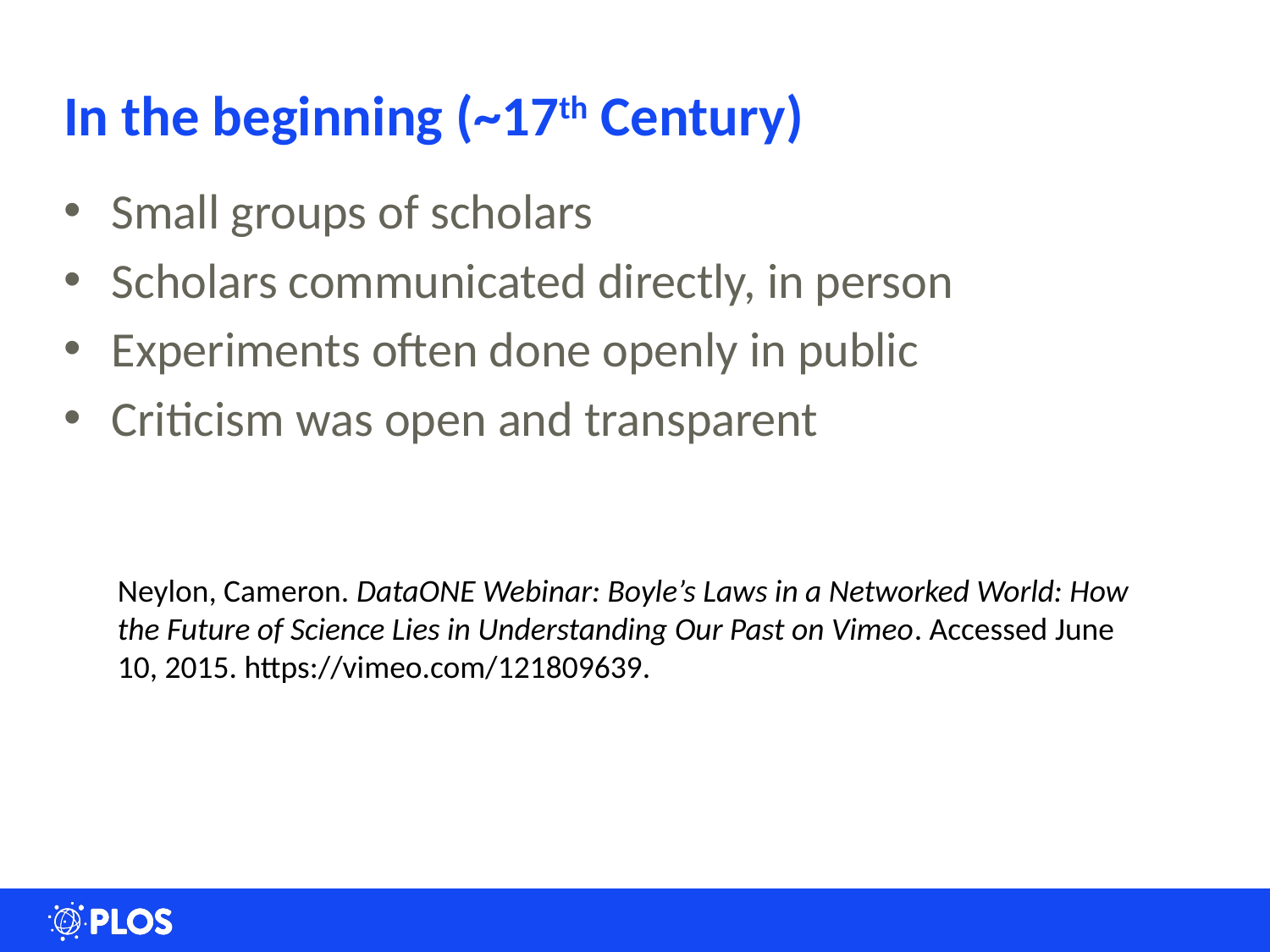

# In the beginning (~17th Century)
Small groups of scholars
Scholars communicated directly, in person
Experiments often done openly in public
Criticism was open and transparent
Neylon, Cameron. DataONE Webinar: Boyle’s Laws in a Networked World: How the Future of Science Lies in Understanding Our Past on Vimeo. Accessed June 10, 2015. https://vimeo.com/121809639.